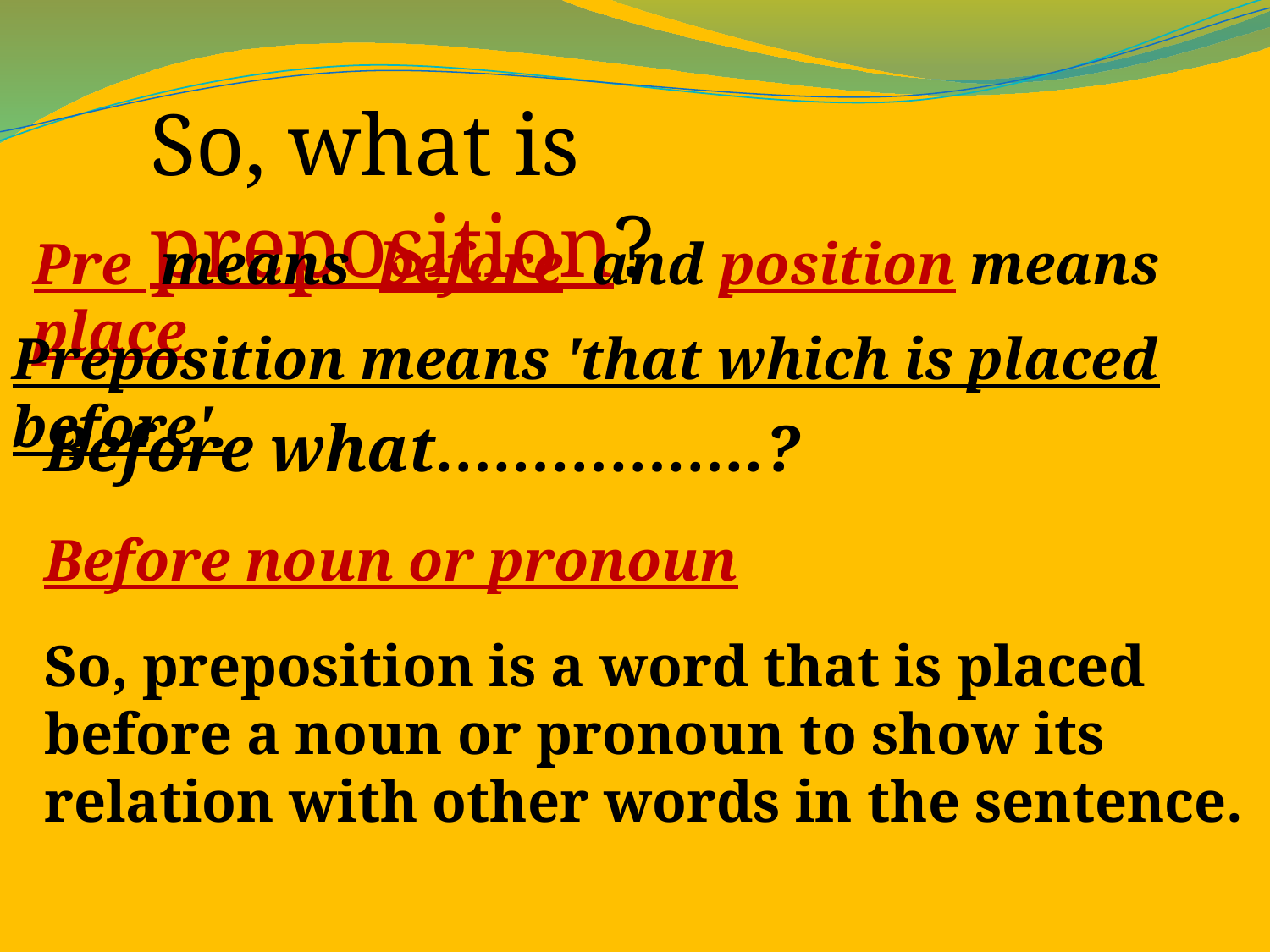

So, what is preposition?
Pre  means  before  and position means  place

Preposition means 'that which is placed before'.
Before what……………..?

Before noun or pronoun
So, preposition is a word that is placed before a noun or pronoun to show its relation with other words in the sentence.